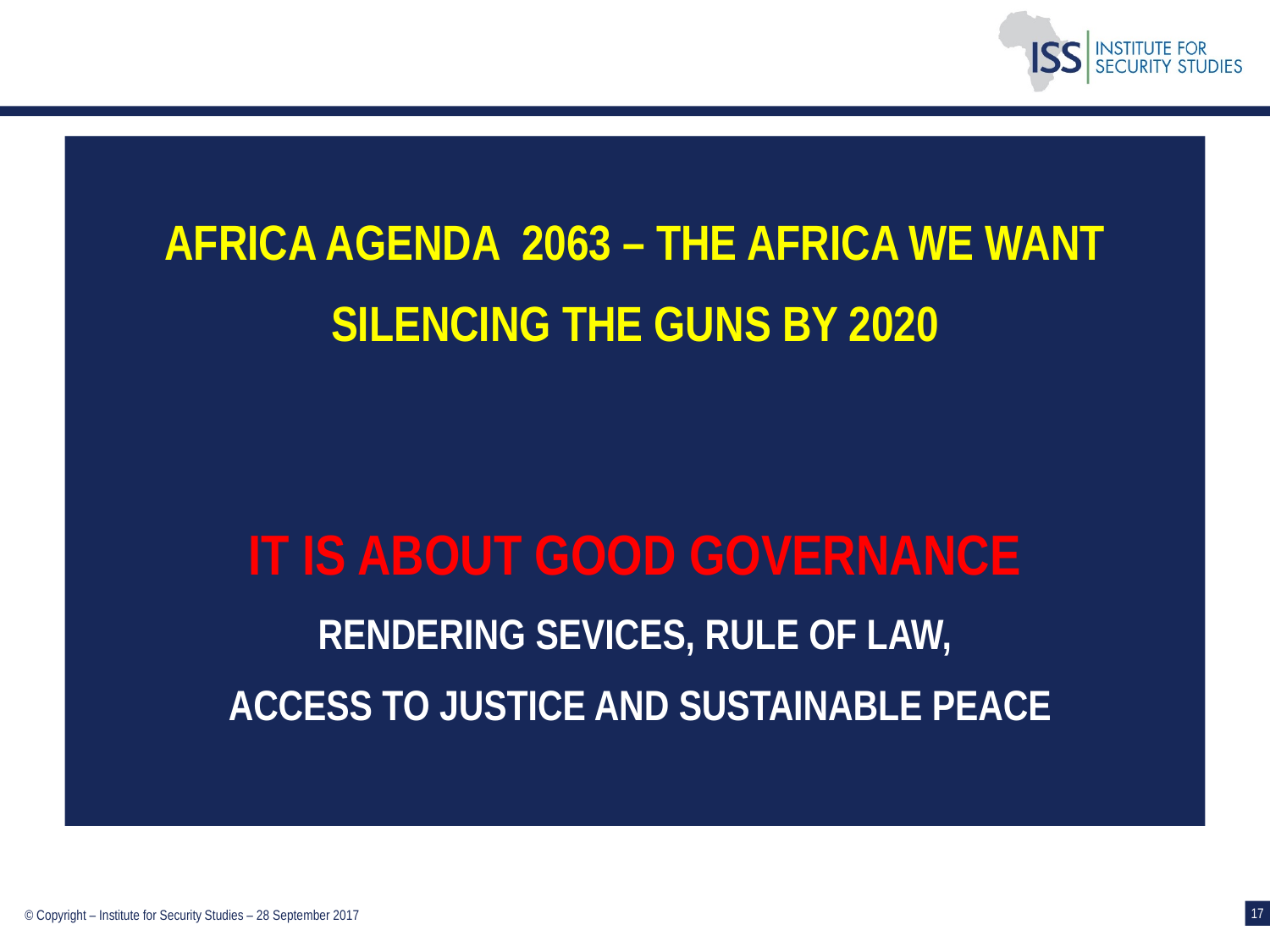

AFRICA AGENDA  2063 – THE AFRICA WE WANT
SILENCING THE GUNS BY 2020

IT IS ABOUT GOOD GOVERNANCE
 RENDERING SEVICES, RULE OF LAW,
 ACCESS TO JUSTICE AND SUSTAINABLE PEACE